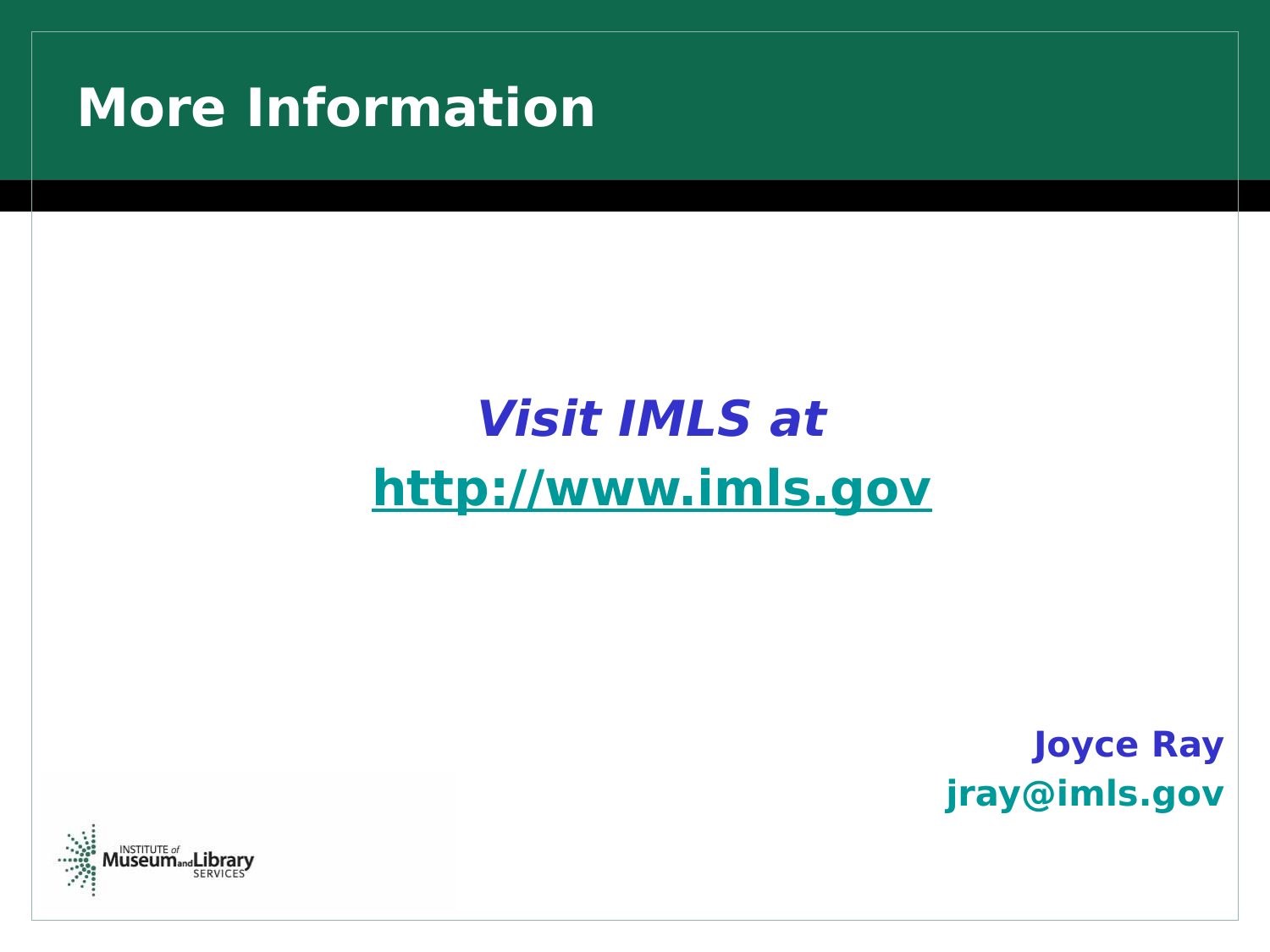

# More Information
Visit IMLS at
http://www.imls.gov

Joyce Ray
jray@imls.gov